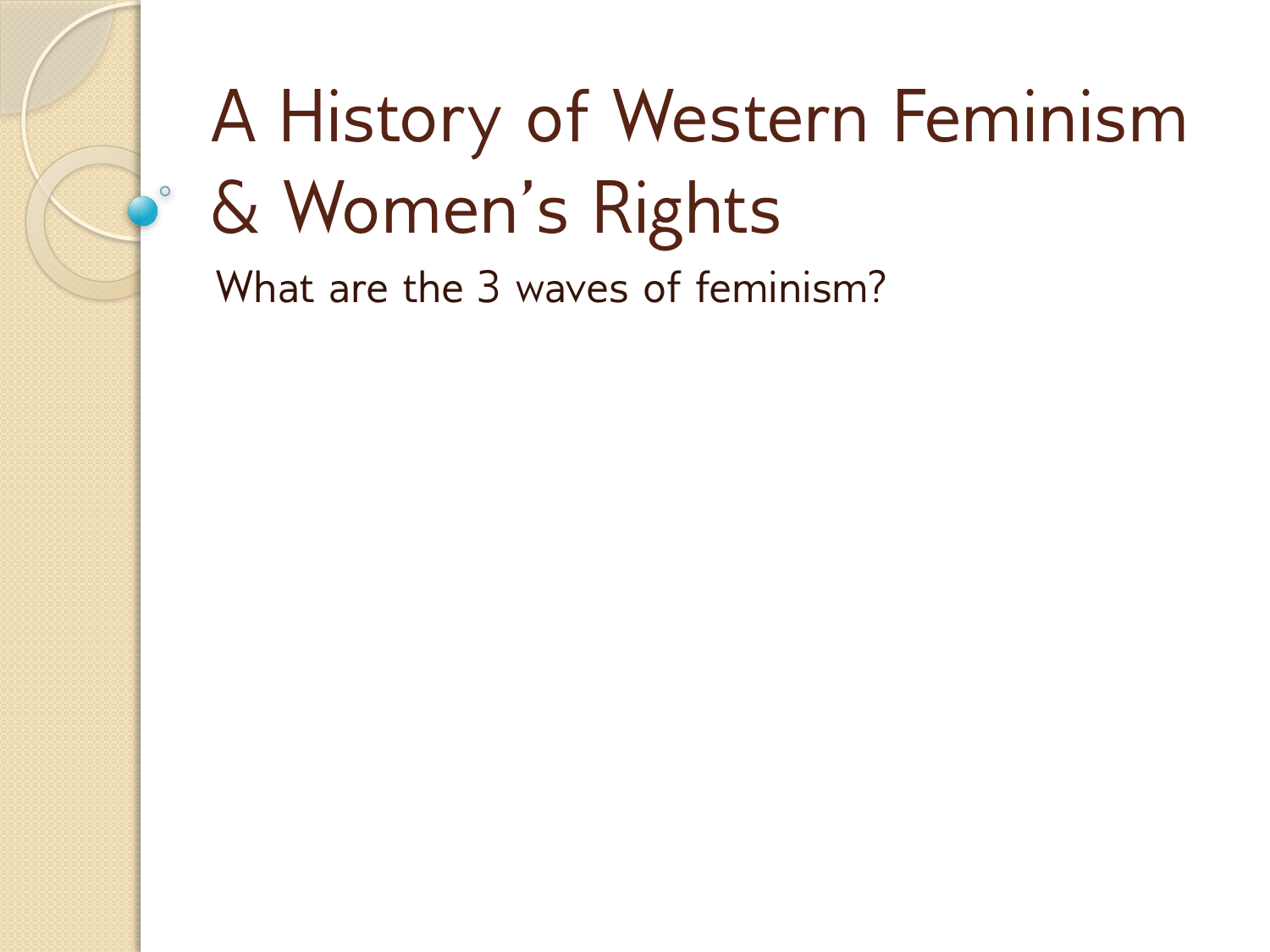

# A History of Western Feminism & Women’s Rights
What are the 3 waves of feminism?